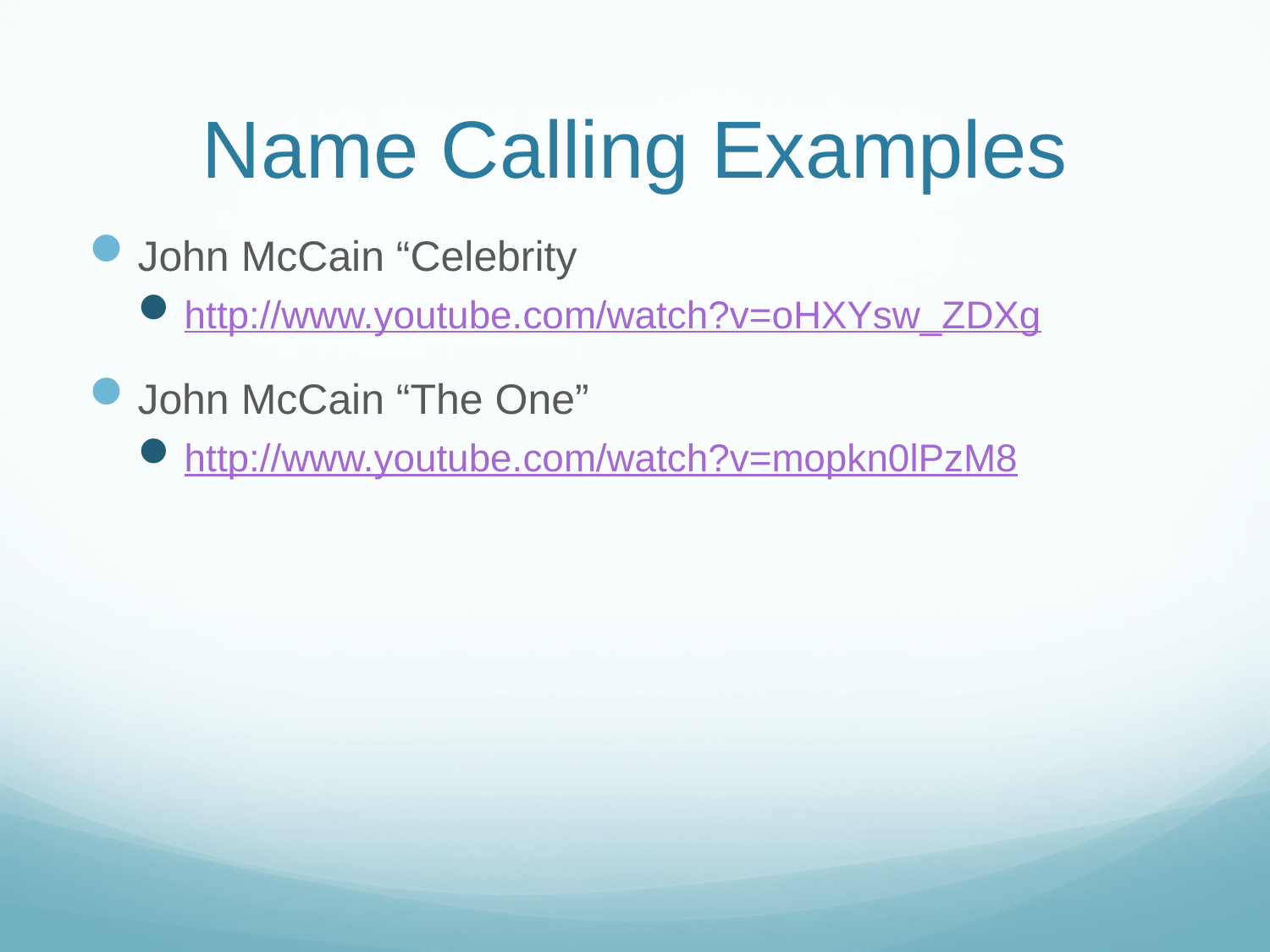

# Name Calling Examples
John McCain “Celebrity
http://www.youtube.com/watch?v=oHXYsw_ZDXg
John McCain “The One”
http://www.youtube.com/watch?v=mopkn0lPzM8